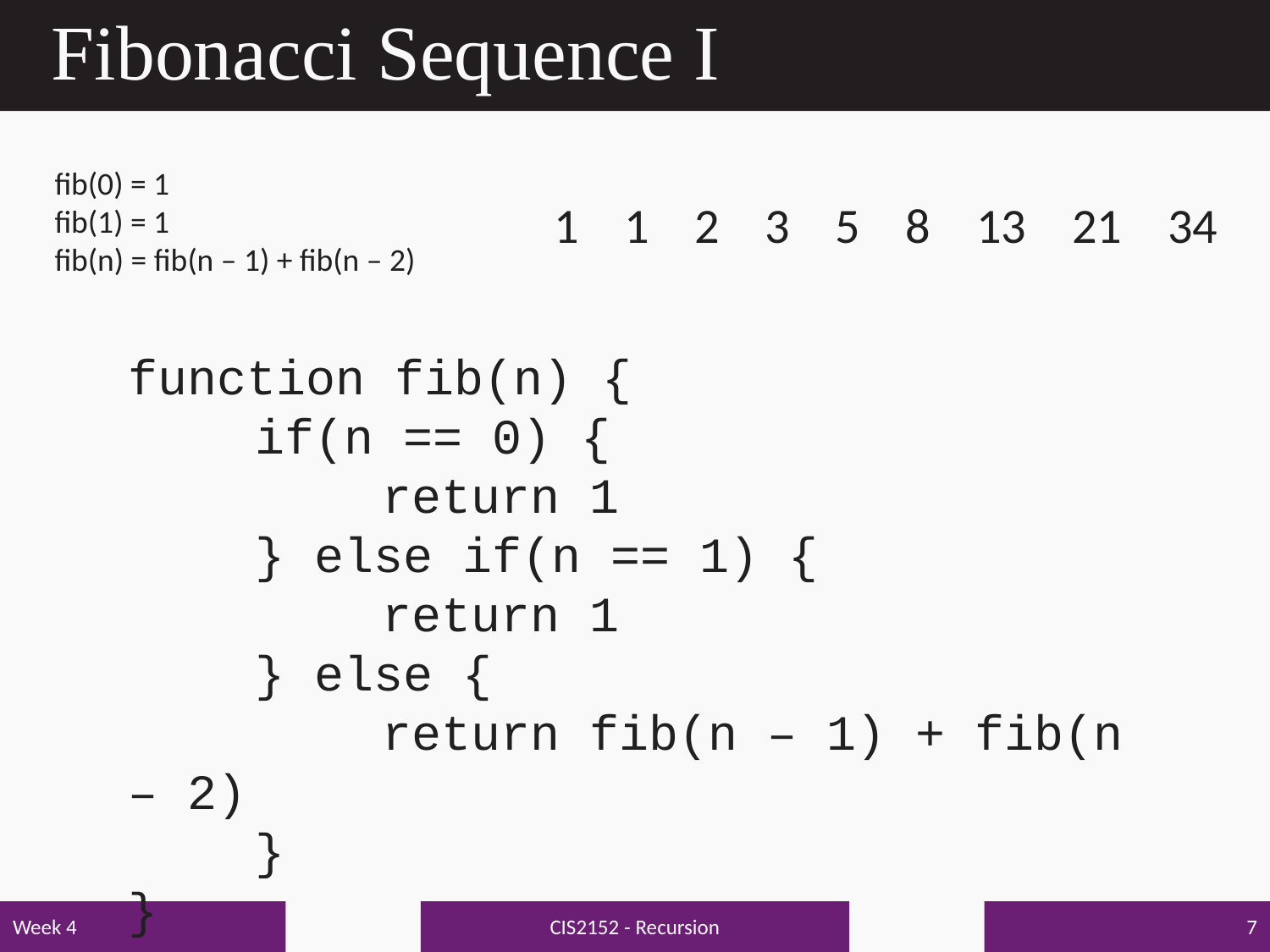

# Fibonacci Sequence I
fib(0) = 1
fib(1) = 1
fib(n) = fib(n – 1) + fib(n – 2)
1
1
2
3
5
8
13
21
34
function fib(n) {
	if(n == 0) {
		return 1
	} else if(n == 1) {
		return 1
	} else {
		return fib(n – 1) + fib(n – 2)
	}
}
CIS2152 - Recursion
Week 4
7